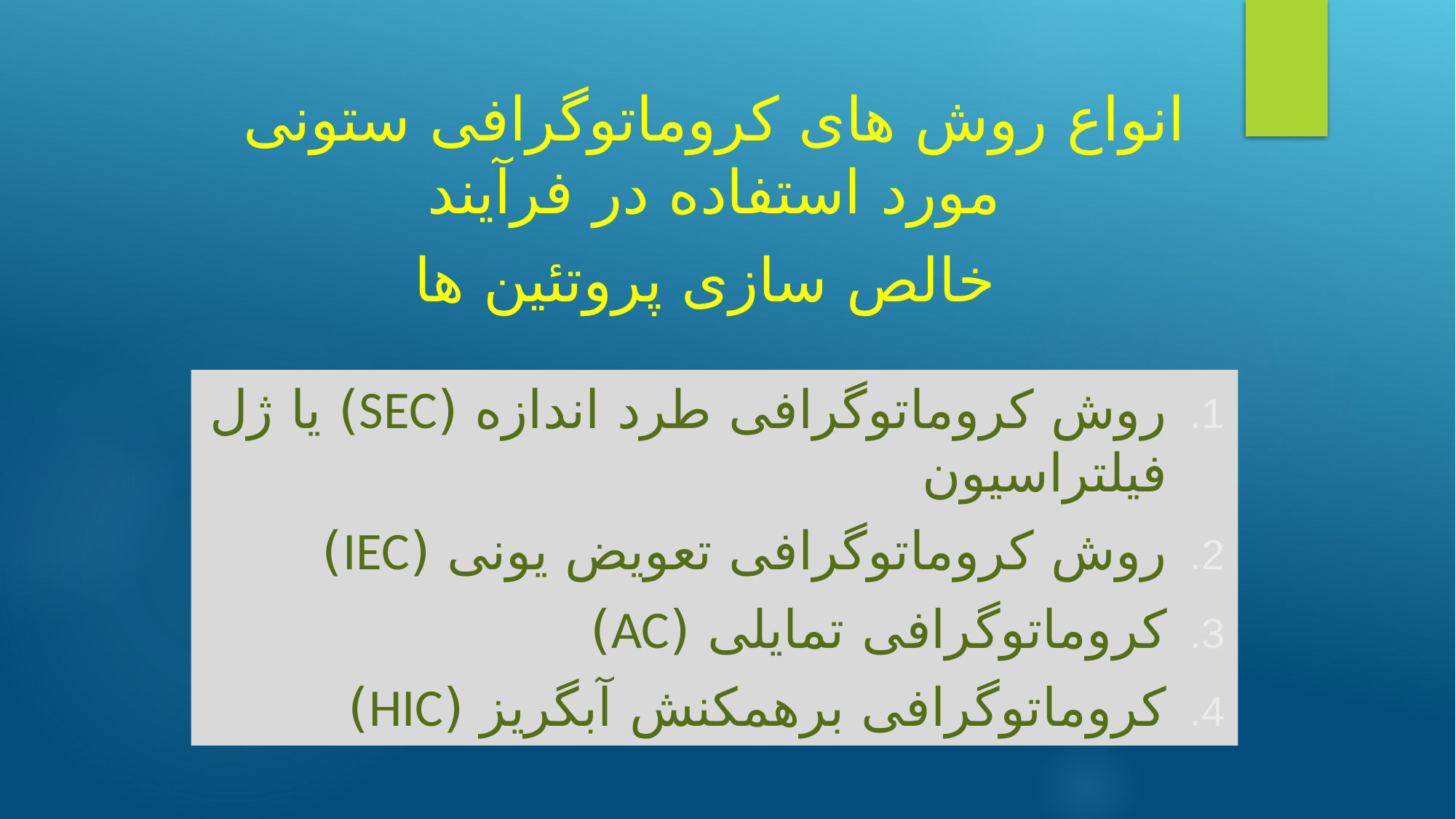

انواع روش های کروماتوگرافی ستونی مورد استفاده در فرآیند
 خالص سازی پروتئین ها
روش کروماتوگرافی طرد اندازه (SEC) یا ژل فیلتراسیون
روش کروماتوگرافی تعویض یونی (IEC)
کروماتوگرافی تمایلی (AC)
کروماتوگرافی برهمکنش آبگریز (HIC)